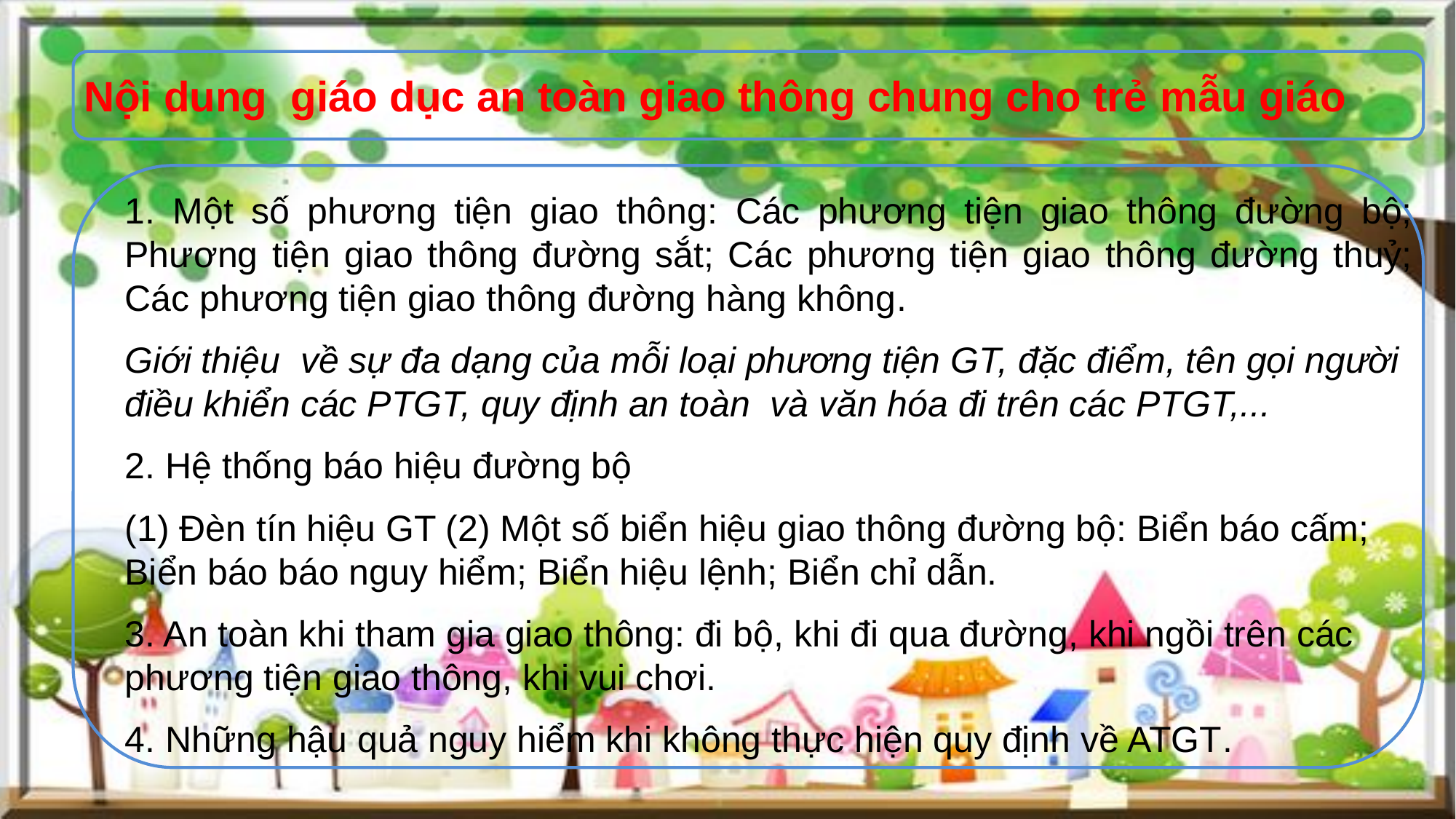

Nội dung  giáo dục an toàn giao thông chung cho trẻ mẫu giáo

1. Một số phương tiện giao thông: Các phương tiện giao thông đường bộ; Phương tiện giao thông đường sắt; Các phương tiện giao thông đường thuỷ; Các phương tiện giao thông đường hàng không.
Giới thiệu  về sự đa dạng của mỗi loại phương tiện GT, đặc điểm, tên gọi người điều khiển các PTGT, quy định an toàn  và văn hóa đi trên các PTGT,...
2. Hệ thống báo hiệu đường bộ
(1) Đèn tín hiệu GT (2) Một số biển hiệu giao thông đường bộ: Biển báo cấm; Biển báo báo nguy hiểm; Biển hiệu lệnh; Biển chỉ dẫn.
3. An toàn khi tham gia giao thông: đi bộ, khi đi qua đường, khi ngồi trên các phương tiện giao thông, khi vui chơi.
4. Những hậu quả nguy hiểm khi không thực hiện quy định về ATGT.